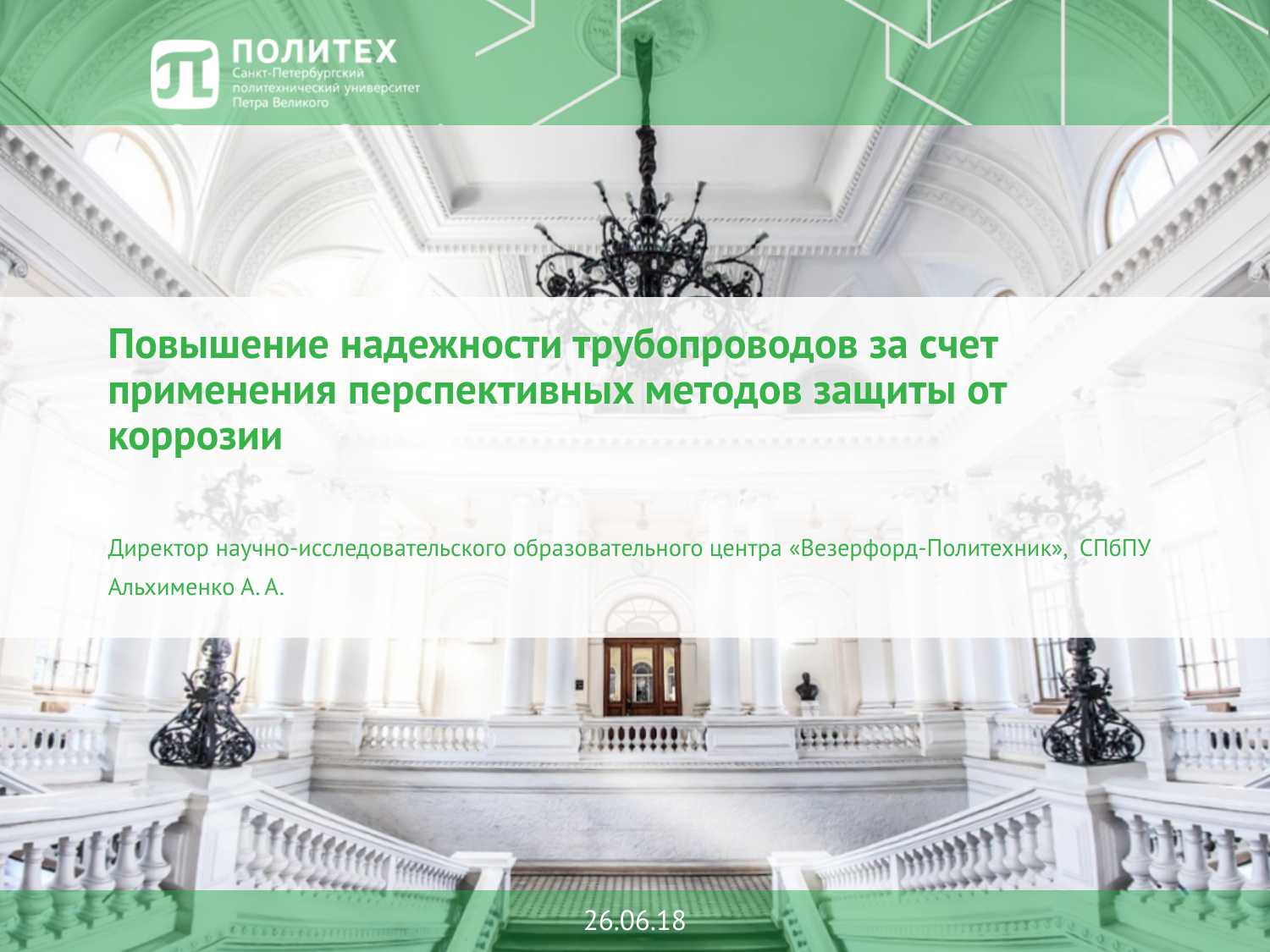

# Повышение надежности трубопроводов за счет применения перспективных методов защиты от коррозии
Директор научно-исследовательского образовательного центра «Везерфорд-Политехник»,  СПбПУ
Альхименко А. А.
26.06.18